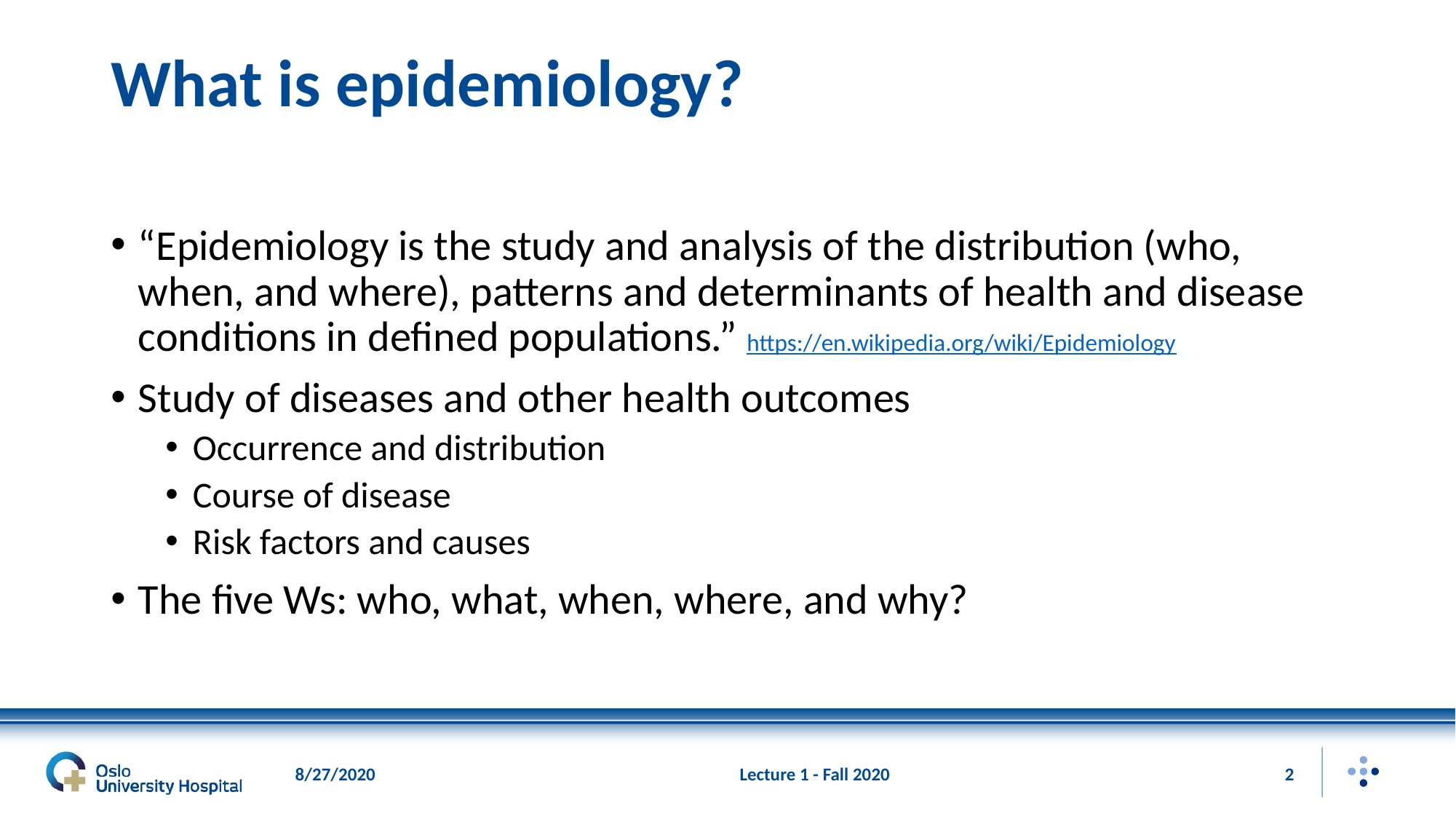

# What is epidemiology?
“Epidemiology is the study and analysis of the distribution (who, when, and where), patterns and determinants of health and disease conditions in defined populations.” https://en.wikipedia.org/wiki/Epidemiology
Study of diseases and other health outcomes
Occurrence and distribution
Course of disease
Risk factors and causes
The five Ws: who, what, when, where, and why?
8/27/2020
Lecture 1 - Fall 2020
2